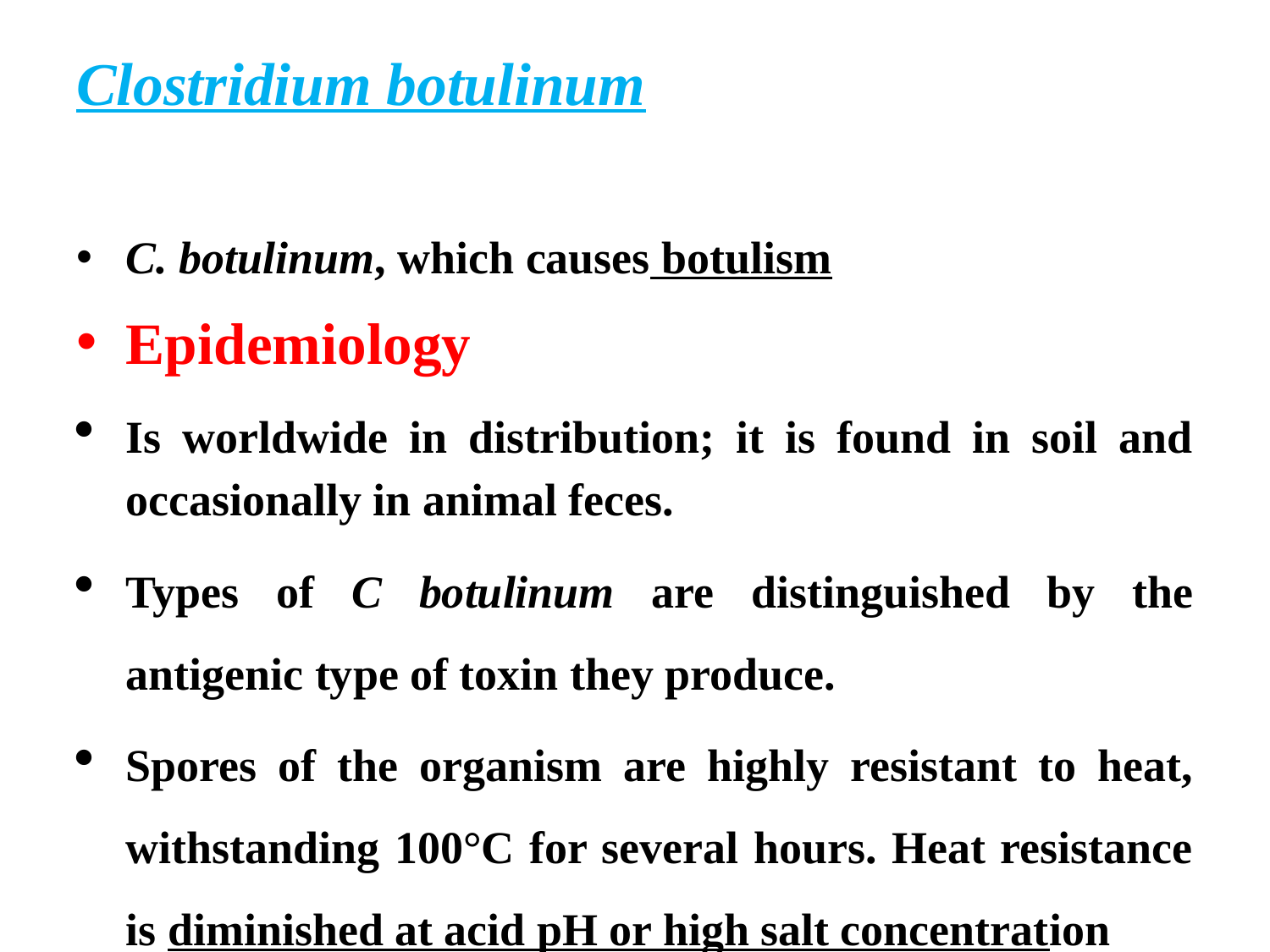

# Clostridium botulinum
C. botulinum, which causes botulism
Epidemiology
Is worldwide in distribution; it is found in soil and occasionally in animal feces.
Types of C botulinum are distinguished by the antigenic type of toxin they produce.
Spores of the organism are highly resistant to heat, withstanding 100°C for several hours. Heat resistance is diminished at acid pH or high salt concentration